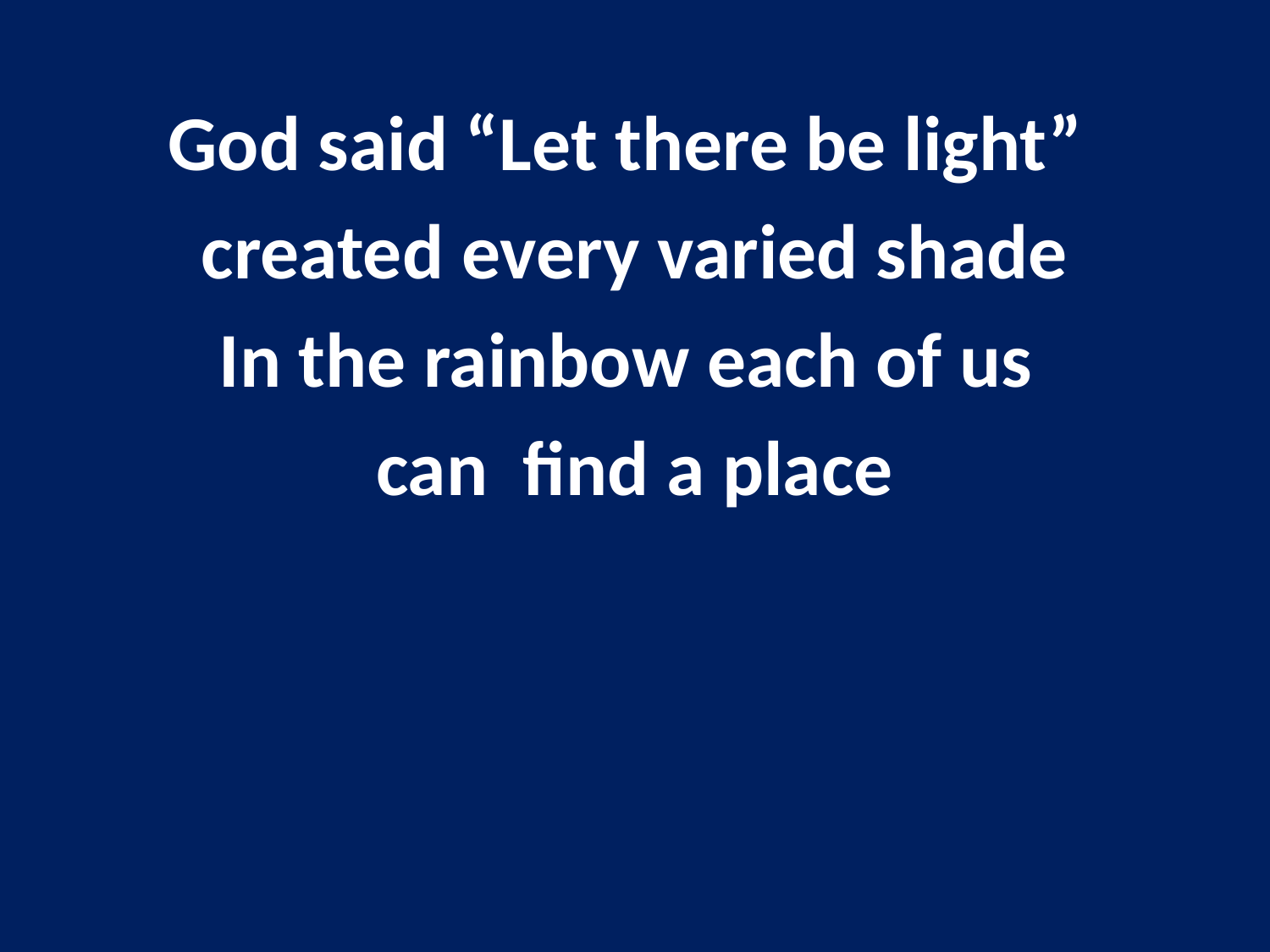

God said “Let there be light”
created every varied shade
In the rainbow each of us
can  find a place